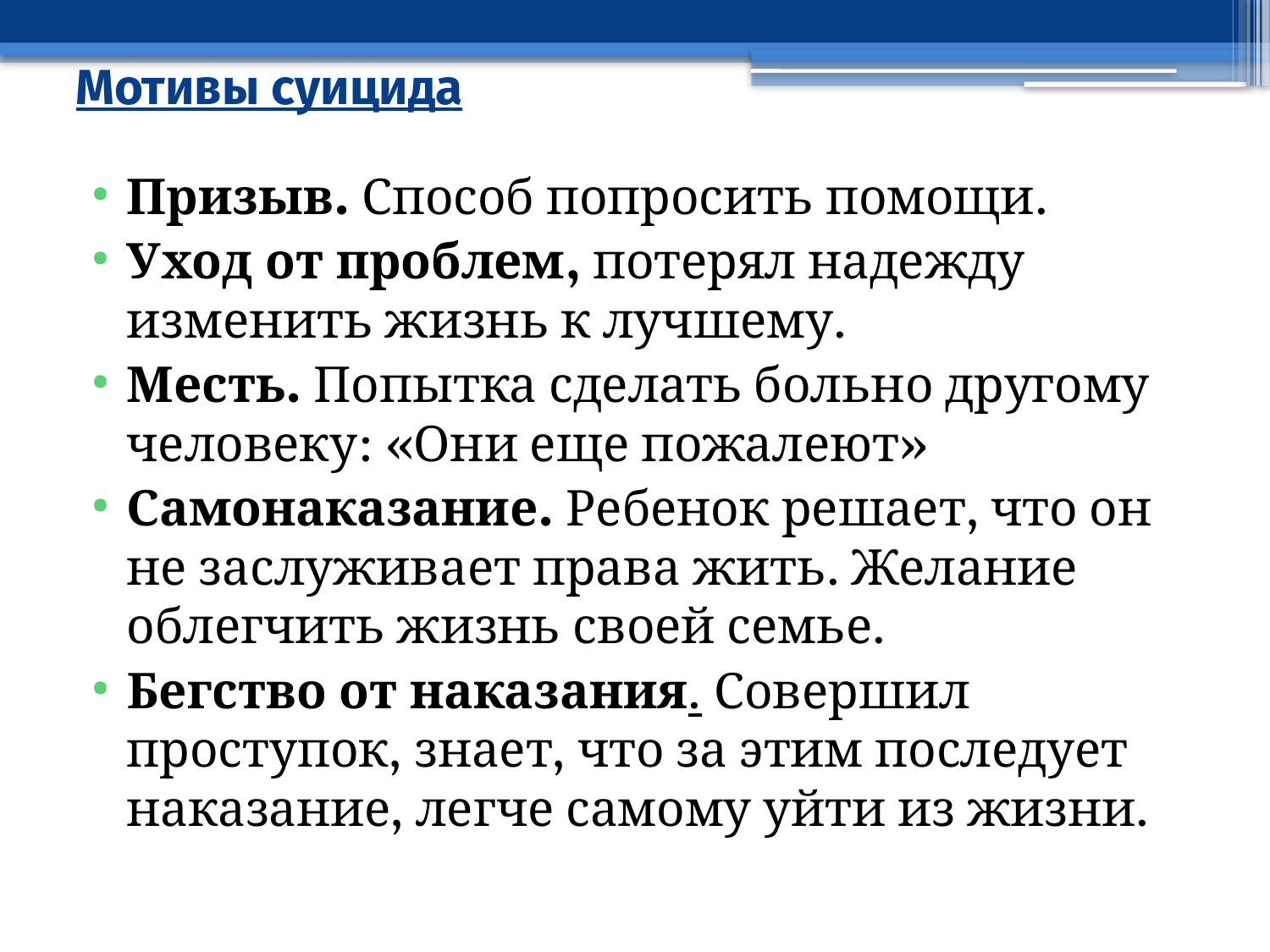

# Мотивы суицида
Призыв. Способ попросить помощи.
Уход от проблем, потерял надежду изменить жизнь к лучшему.
Месть. Попытка сделать больно другому человеку: «Они еще пожалеют»
Самонаказание. Ребенок решает, что он не заслуживает права жить. Желание облегчить жизнь своей семье.
Бегство от наказания. Совершил проступок, знает, что за этим последует наказание, легче самому уйти из жизни.